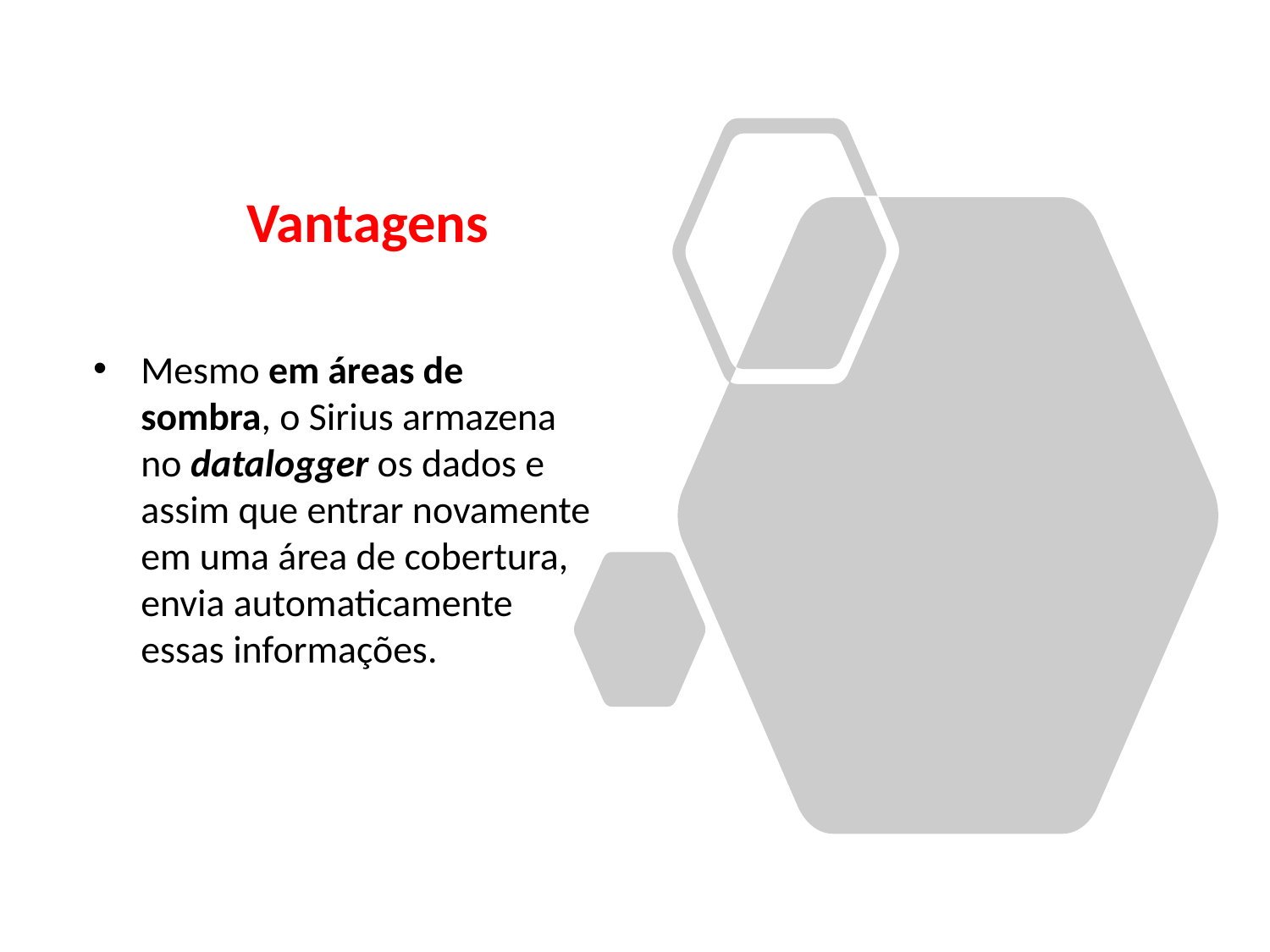

# Vantagens

Mesmo em áreas de sombra, o Sirius armazena no datalogger os dados e assim que entrar novamente em uma área de cobertura, envia automaticamente essas informações.
Sirius
54